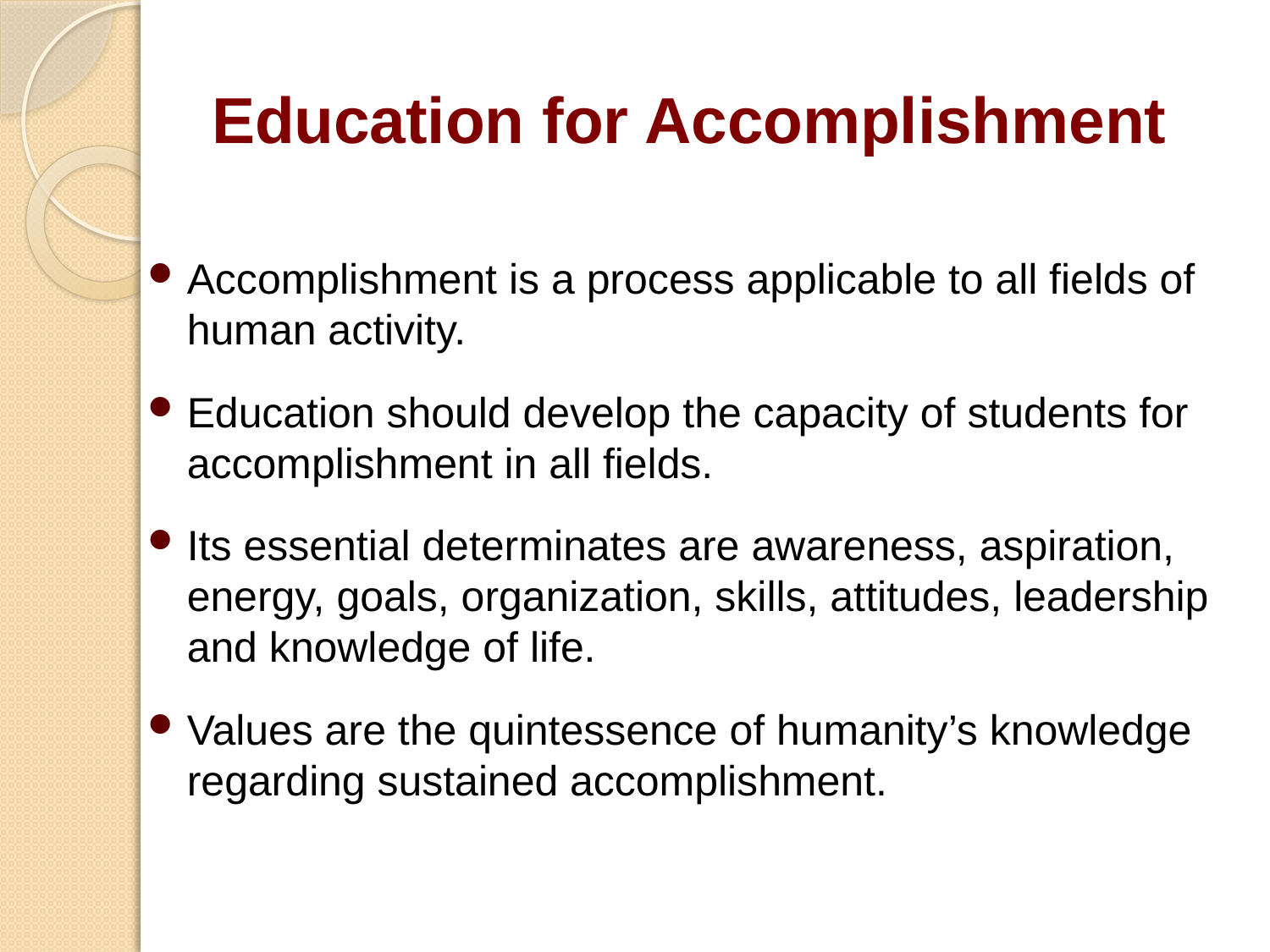

# Education for Accomplishment
Accomplishment is a process applicable to all fields of human activity.
Education should develop the capacity of students for accomplishment in all fields.
Its essential determinates are awareness, aspiration, energy, goals, organization, skills, attitudes, leadership and knowledge of life.
Values are the quintessence of humanity’s knowledge regarding sustained accomplishment.